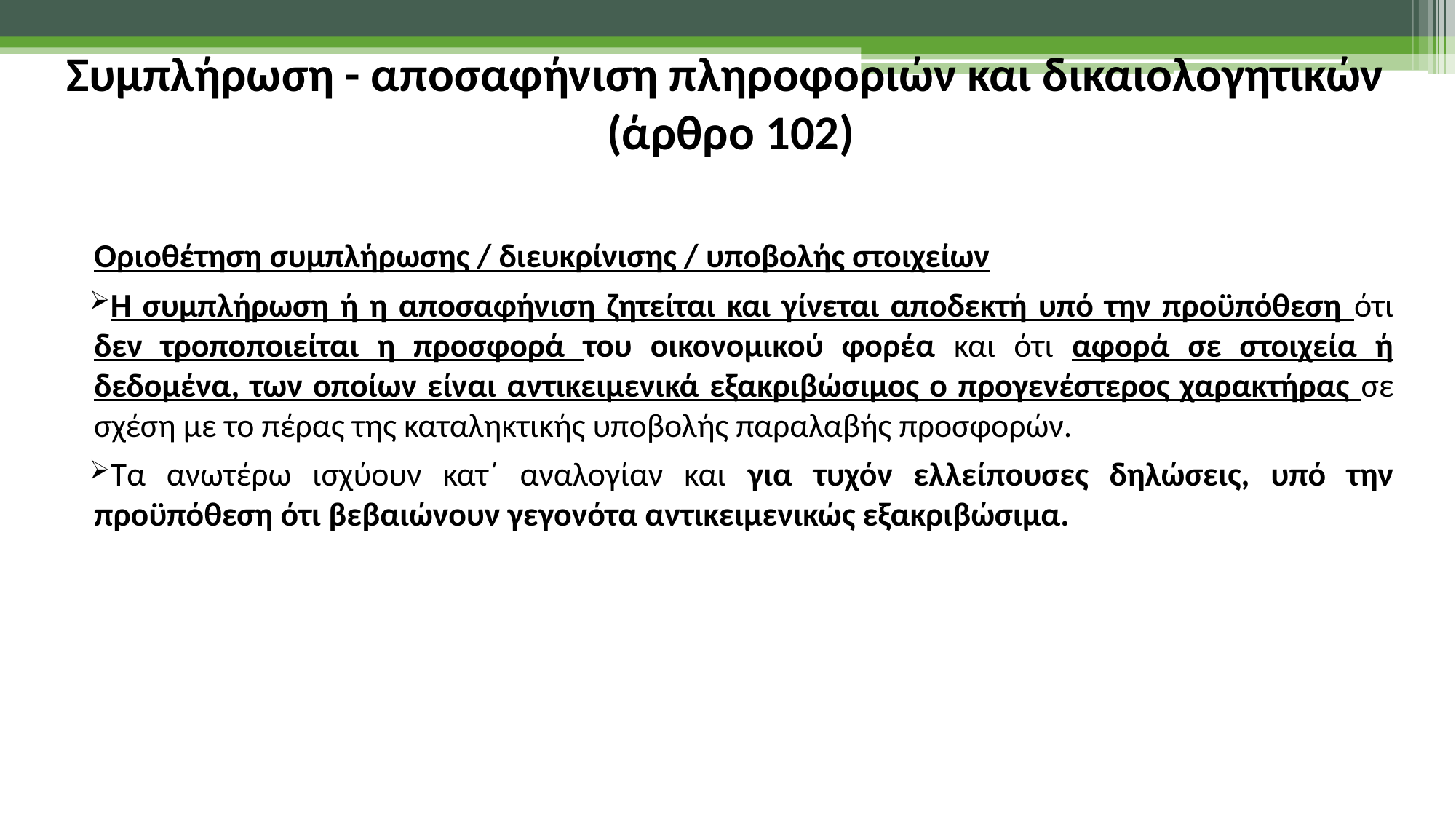

Συμπλήρωση - αποσαφήνιση πληροφοριών και δικαιολογητικών
(άρθρο 102)
Οριοθέτηση συμπλήρωσης / διευκρίνισης / υποβολής στοιχείων
Η συμπλήρωση ή η αποσαφήνιση ζητείται και γίνεται αποδεκτή υπό την προϋπόθεση ότι δεν τροποποιείται η προσφορά του οικονομικού φορέα και ότι αφορά σε στοιχεία ή δεδομένα, των οποίων είναι αντικειμενικά εξακριβώσιμος ο προγενέστερος χαρακτήρας σε σχέση με το πέρας της καταληκτικής υποβολής παραλαβής προσφορών.
Τα ανωτέρω ισχύουν κατ΄ αναλογίαν και για τυχόν ελλείπουσες δηλώσεις, υπό την προϋπόθεση ότι βεβαιώνουν γεγονότα αντικειμενικώς εξακριβώσιμα.